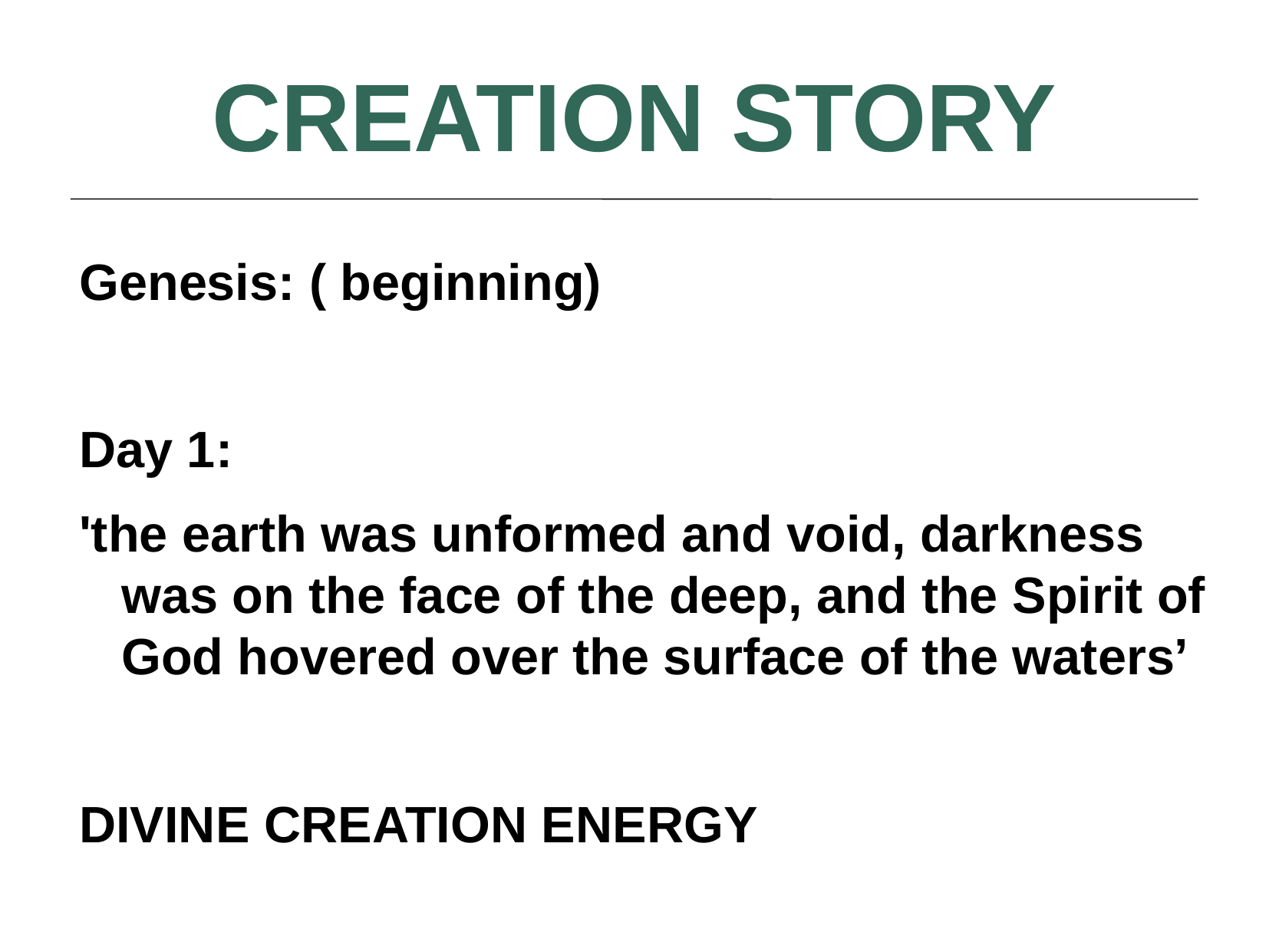

CREATION STORY

Genesis: ( beginning)

Day 1:
'the earth was unformed and void, darkness was on the face of the deep, and the Spirit of God hovered over the surface of the waters’

DIVINE CREATION ENERGY